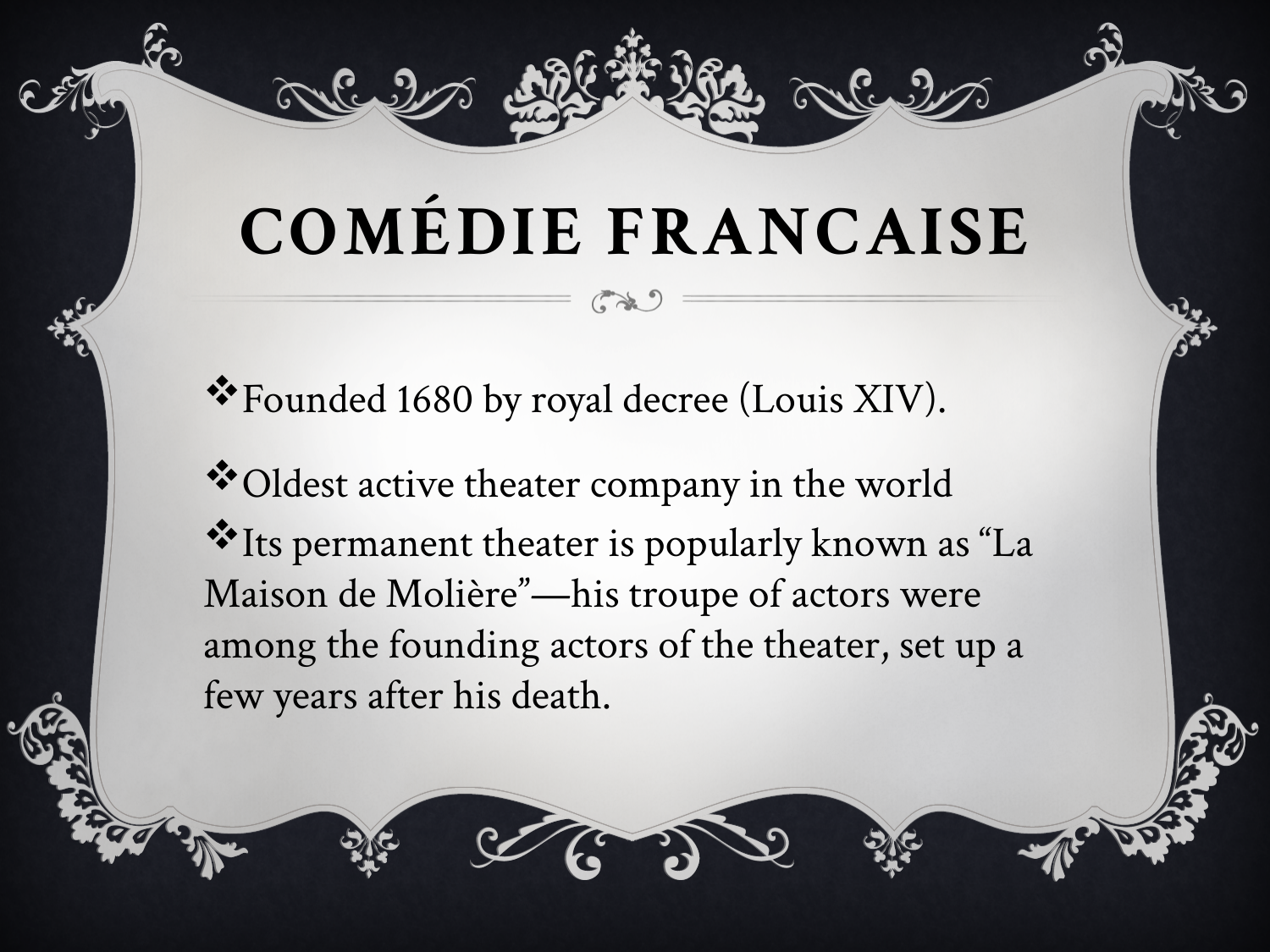

# Comédie francaise
Founded 1680 by royal decree (Louis XIV).
Oldest active theater company in the world
Its permanent theater is popularly known as “La Maison de Molière”—his troupe of actors were among the founding actors of the theater, set up a few years after his death.